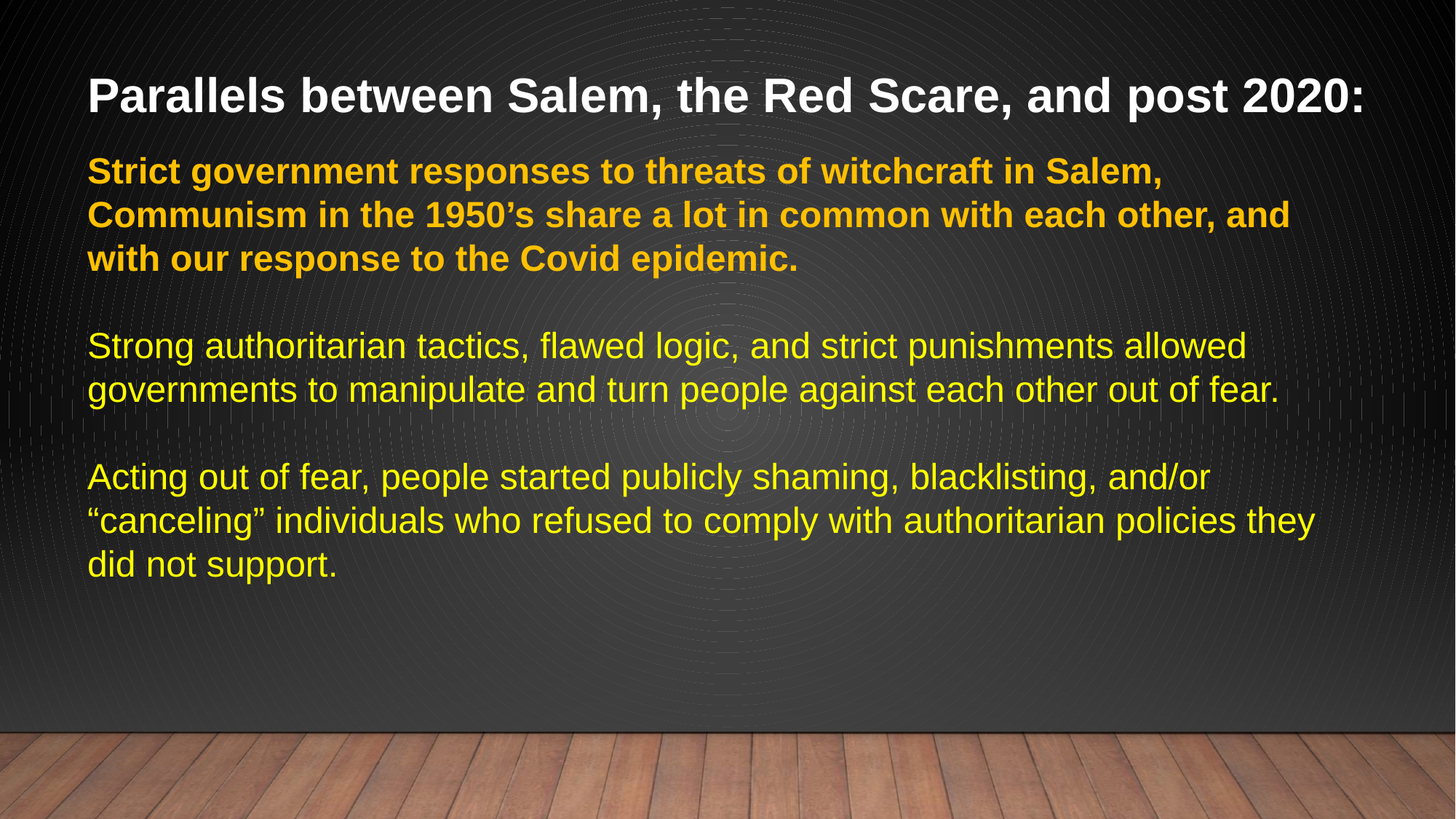

Parallels between Salem, the Red Scare, and post 2020:

Strict government responses to threats of witchcraft in Salem, Communism in the 1950’s share a lot in common with each other, and with our response to the Covid epidemic.

Strong authoritarian tactics, flawed logic, and strict punishments allowed governments to manipulate and turn people against each other out of fear.

Acting out of fear, people started publicly shaming, blacklisting, and/or “canceling” individuals who refused to comply with authoritarian policies they did not support.